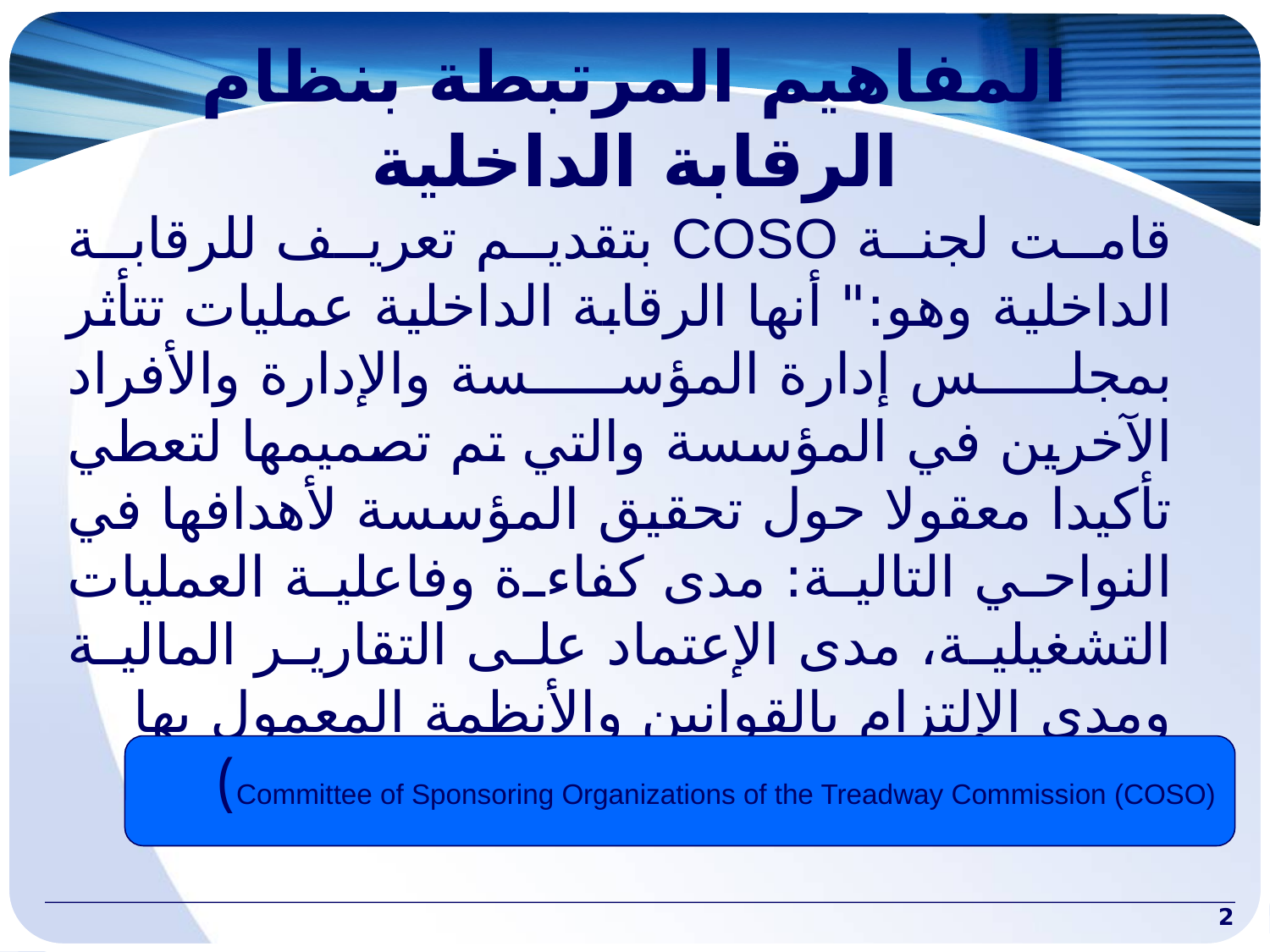

# المفاهيم المرتبطة بنظام الرقابة الداخلية
قامت لجنة COSO بتقديم تعريف للرقابة الداخلية وهو:" أنها الرقابة الداخلية عمليات تتأثر بمجلس إدارة المؤسسة والإدارة والأفراد الآخرين في المؤسسة والتي تم تصميمها لتعطي تأكيدا معقولا حول تحقيق المؤسسة لأهدافها في النواحي التالية: مدى كفاءة وفاعلية العمليات التشغيلية، مدى الإعتماد على التقارير المالية ومدى الإلتزام بالقوانين والأنظمة المعمول بها
Committee of Sponsoring Organizations of the Treadway Commission (COSO))
2